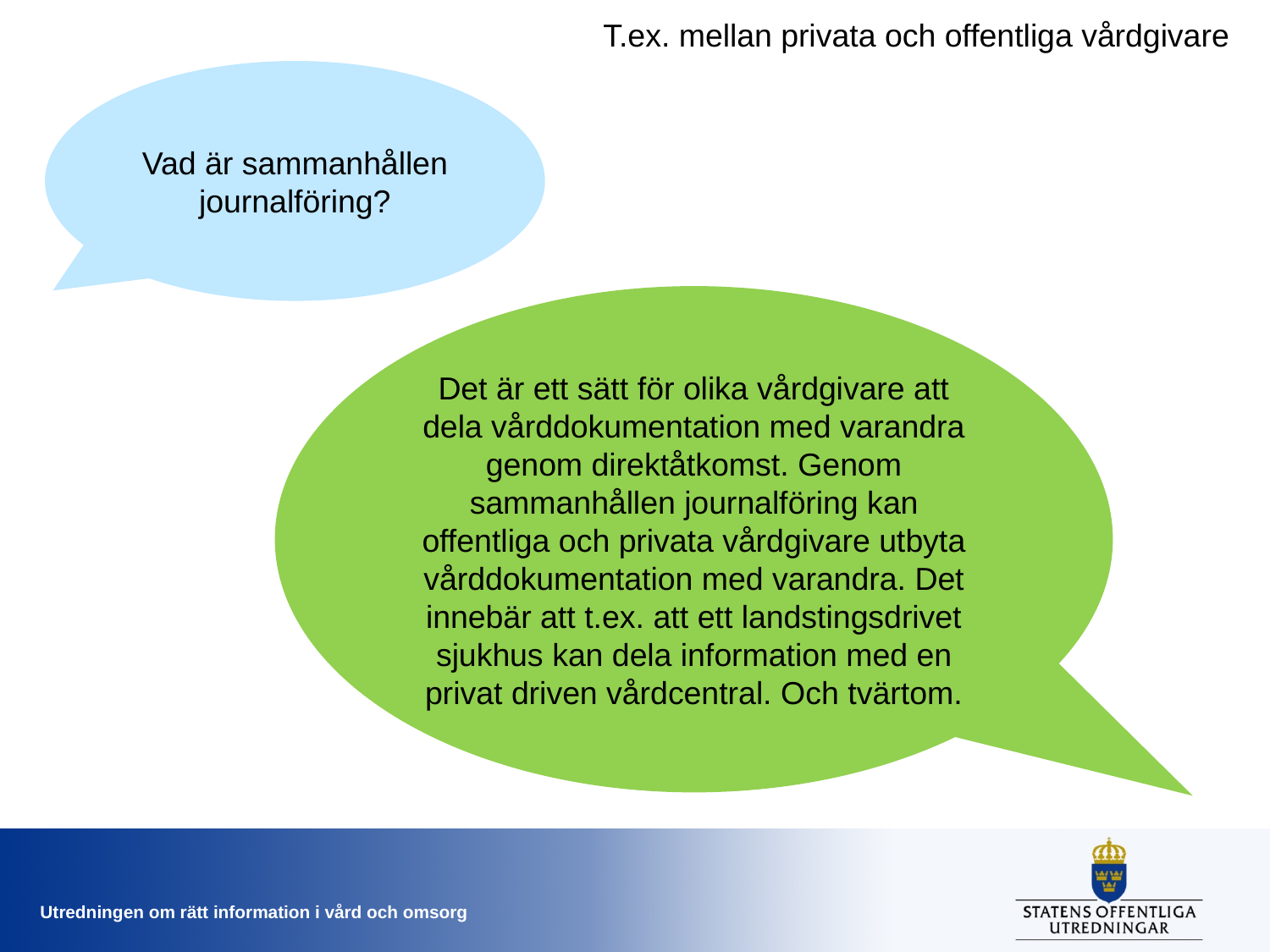

T.ex. mellan privata och offentliga vårdgivare
Vad är sammanhållen journalföring?
Det är ett sätt för olika vårdgivare att dela vårddokumentation med varandra genom direktåtkomst. Genom sammanhållen journalföring kan offentliga och privata vårdgivare utbyta vårddokumentation med varandra. Det innebär att t.ex. att ett landstingsdrivet sjukhus kan dela information med en privat driven vårdcentral. Och tvärtom.